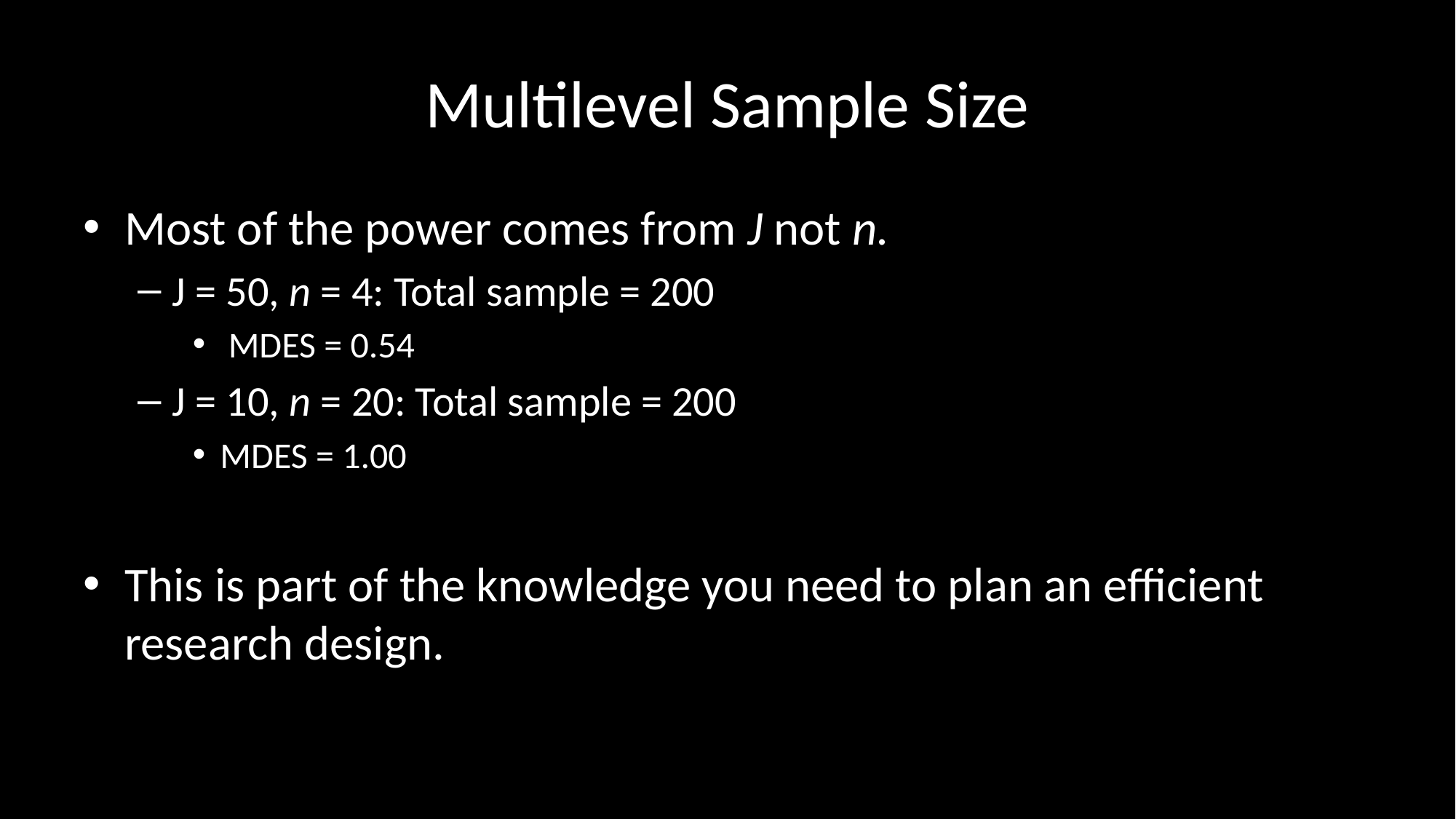

# Multilevel Sample Size
Most of the power comes from J not n.
J = 50, n = 4: Total sample = 200
 MDES = 0.54
J = 10, n = 20: Total sample = 200
MDES = 1.00

This is part of the knowledge you need to plan an efficient research design.